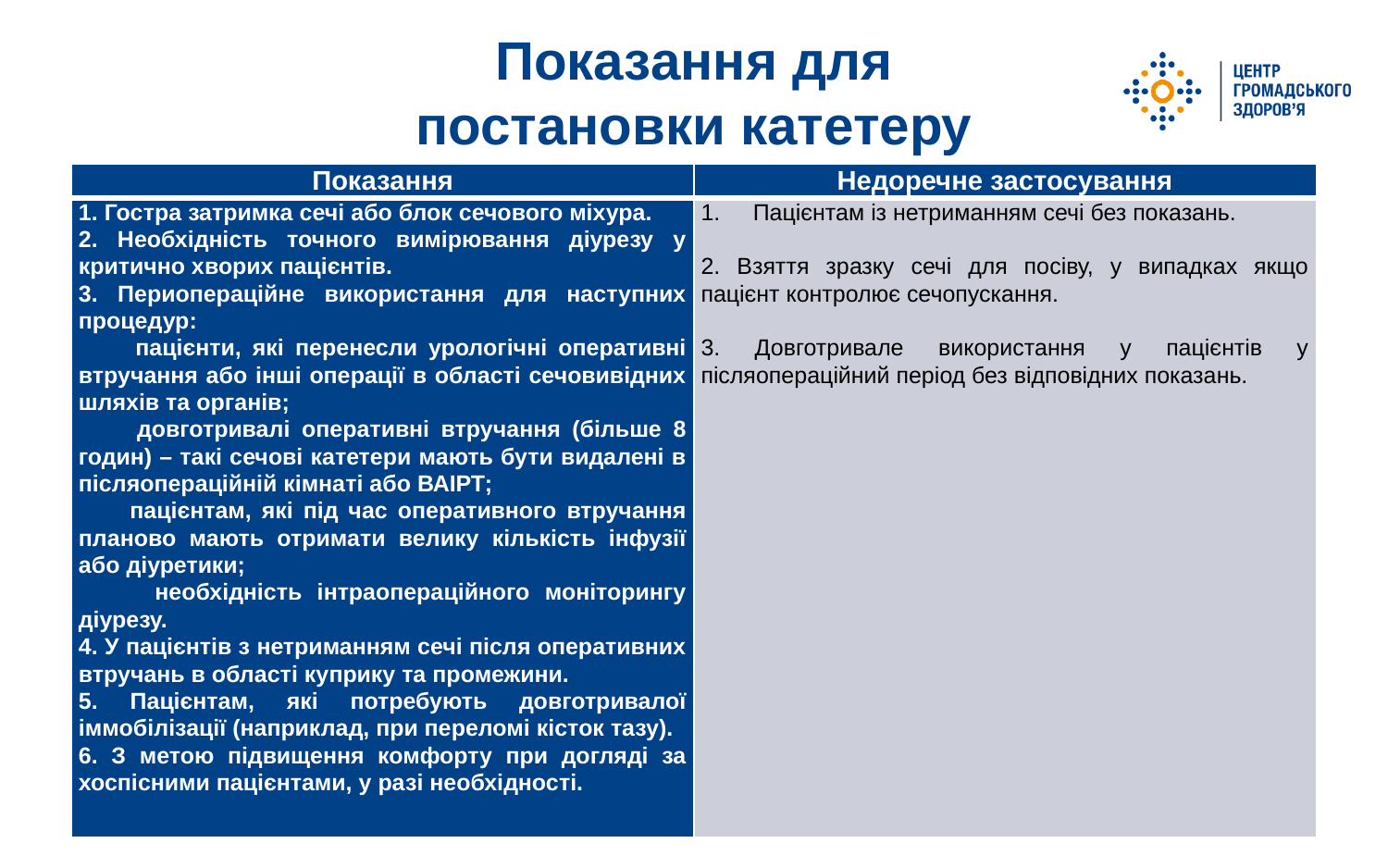

Показання для
постановки катетеру
| Показання | Недоречне застосування |
| --- | --- |
| 1. Гостра затримка сечі або блок сечового міхура. 2. Необхідність точного вимірювання діурезу у критично хворих пацієнтів. 3. Периопераційне використання для наступних процедур: пацієнти, які перенесли урологічні оперативні втручання або інші операції в області сечовивідних шляхів та органів; довготривалі оперативні втручання (більше 8 годин) – такі сечові катетери мають бути видалені в післяопераційній кімнаті або ВАІРТ; пацієнтам, які під час оперативного втручання планово мають отримати велику кількість інфузії або діуретики; необхідність інтраопераційного моніторингу діурезу. 4. У пацієнтів з нетриманням сечі після оперативних втручань в області куприку та промежини. 5. Пацієнтам, які потребують довготривалої іммобілізації (наприклад, при переломі кісток тазу). 6. З метою підвищення комфорту при догляді за хоспісними пацієнтами, у разі необхідності. | Пацієнтам із нетриманням сечі без показань. 2. Взяття зразку сечі для посіву, у випадках якщо пацієнт контролює сечопускання. 3. Довготривале використання у пацієнтів у післяопераційний період без відповідних показань. |